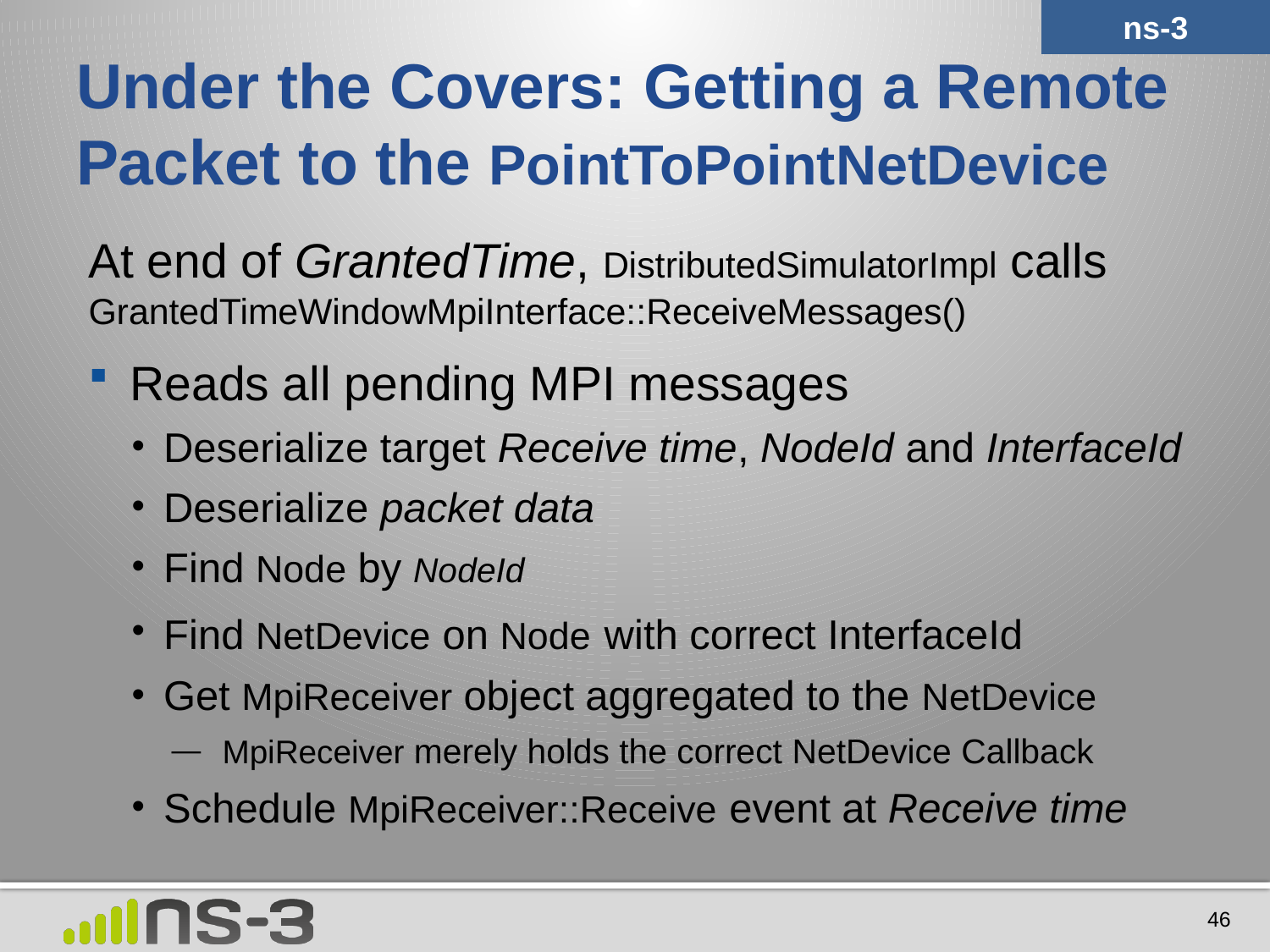

ns-3
# Under the Covers: Getting a Remote Packet to the PointToPointNetDevice
At end of GrantedTime, DistributedSimulatorImpl calls GrantedTimeWindowMpiInterface::ReceiveMessages()
Reads all pending MPI messages
Deserialize target Receive time, NodeId and InterfaceId
Deserialize packet data
Find Node by NodeId
Find NetDevice on Node with correct InterfaceId
Get MpiReceiver object aggregated to the NetDevice
MpiReceiver merely holds the correct NetDevice Callback
Schedule MpiReceiver::Receive event at Receive time